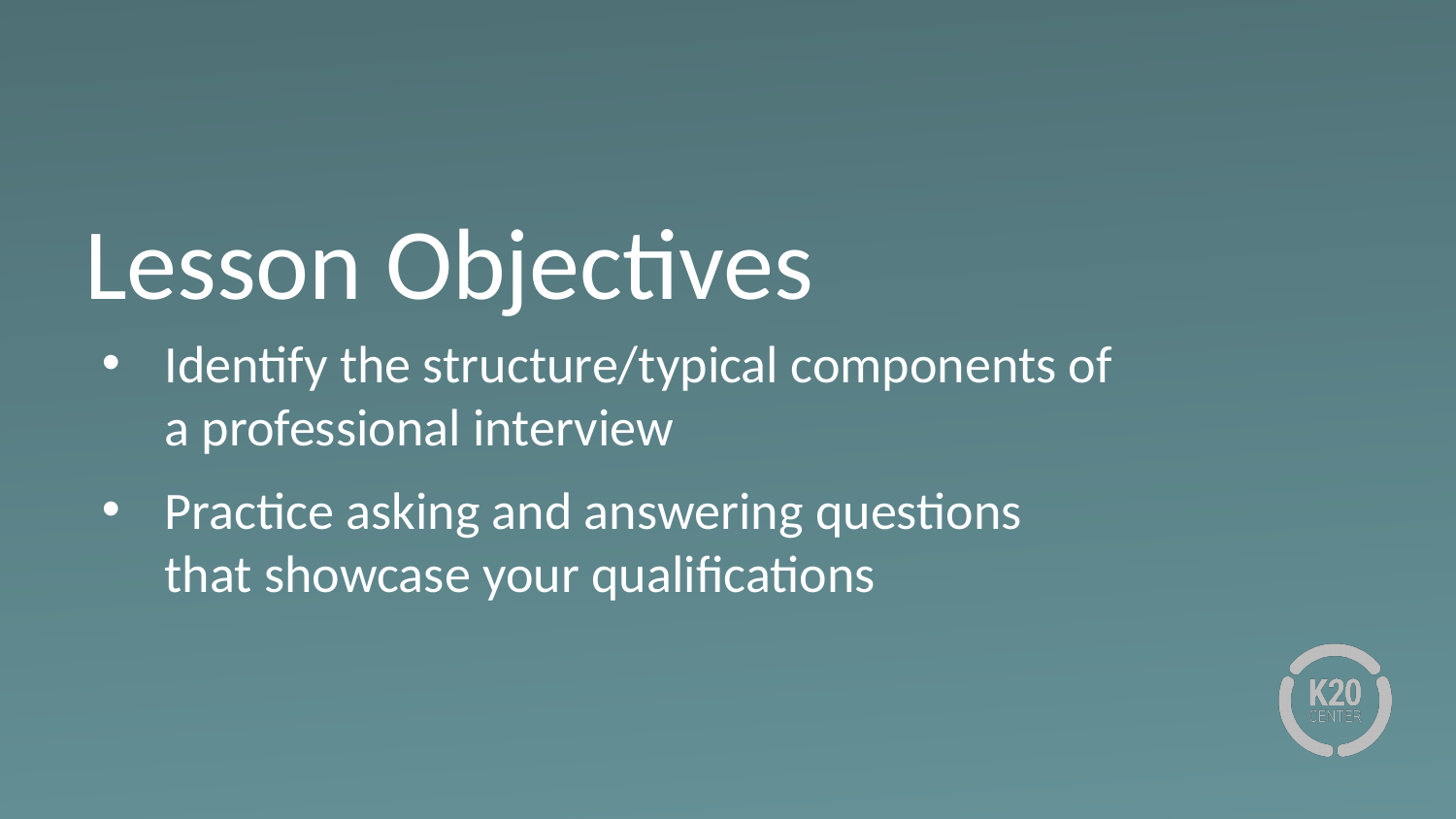

# Lesson Objectives
Identify the structure/typical components of a professional interview
Practice asking and answering questions that showcase your qualifications